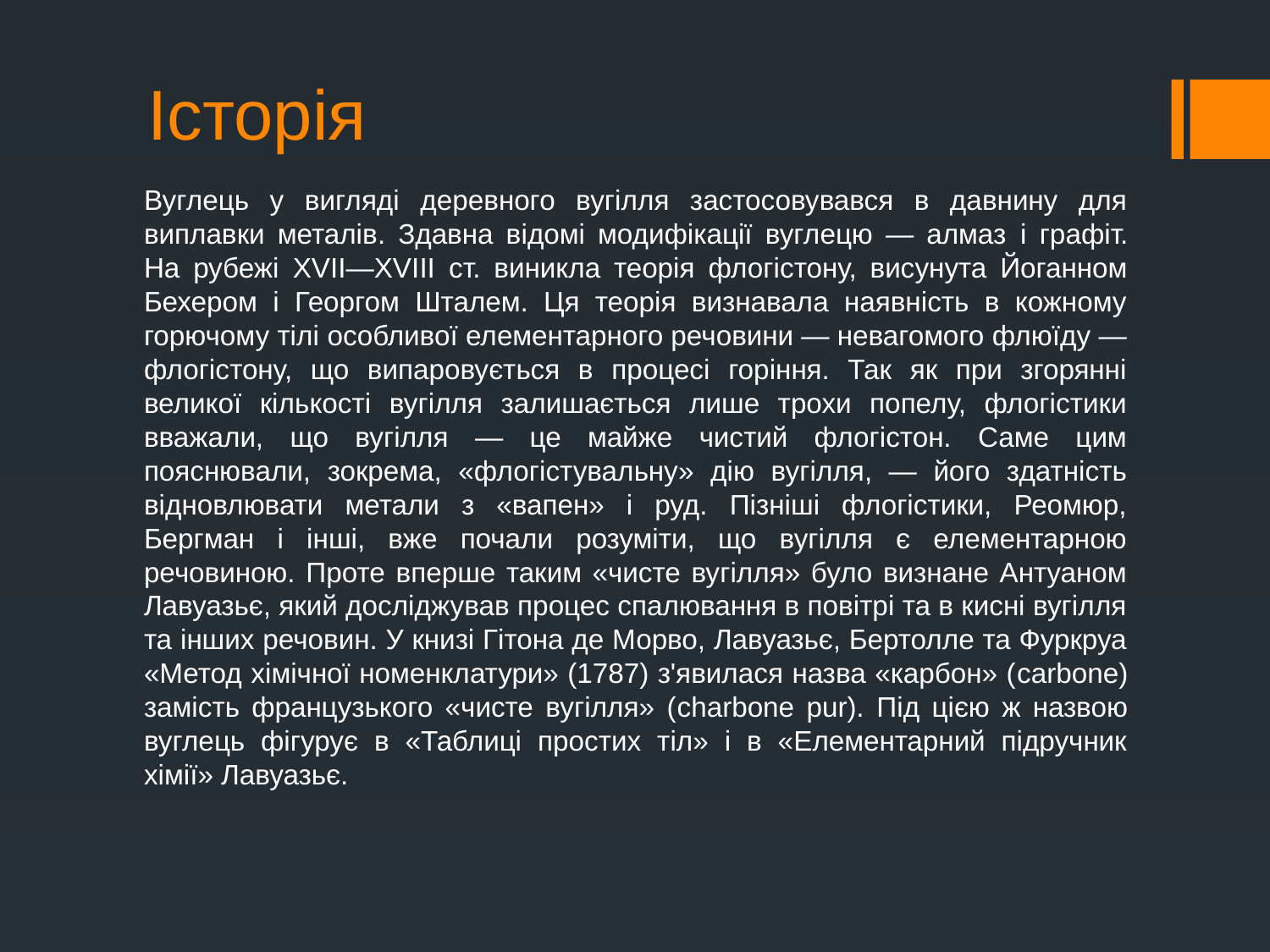

# Історія
Вуглець у вигляді деревного вугілля застосовувався в давнину для виплавки металів. Здавна відомі модифікації вуглецю — алмаз і графіт.
На рубежі XVII—XVIII ст. виникла теорія флогістону, висунута Йоганном Бехером і Георгом Шталем. Ця теорія визнавала наявність в кожному горючому тілі особливої елементарного речовини — невагомого флюїду — флогістону, що випаровується в процесі горіння. Так як при згорянні великої кількості вугілля залишається лише трохи попелу, флогістики вважали, що вугілля — це майже чистий флогістон. Саме цим пояснювали, зокрема, «флогістувальну» дію вугілля, — його здатність відновлювати метали з «вапен» і руд. Пізніші флогістики, Реомюр, Бергман і інші, вже почали розуміти, що вугілля є елементарною речовиною. Проте вперше таким «чисте вугілля» було визнане Антуаном Лавуазьє, який досліджував процес спалювання в повітрі та в кисні вугілля та інших речовин. У книзі Гітона де Морво, Лавуазьє, Бертолле та Фуркруа «Метод хімічної номенклатури» (1787) з'явилася назва «карбон» (carbone) замість французького «чисте вугілля» (charbone pur). Під цією ж назвою вуглець фігурує в «Таблиці простих тіл» і в «Елементарний підручник хімії» Лавуазьє.